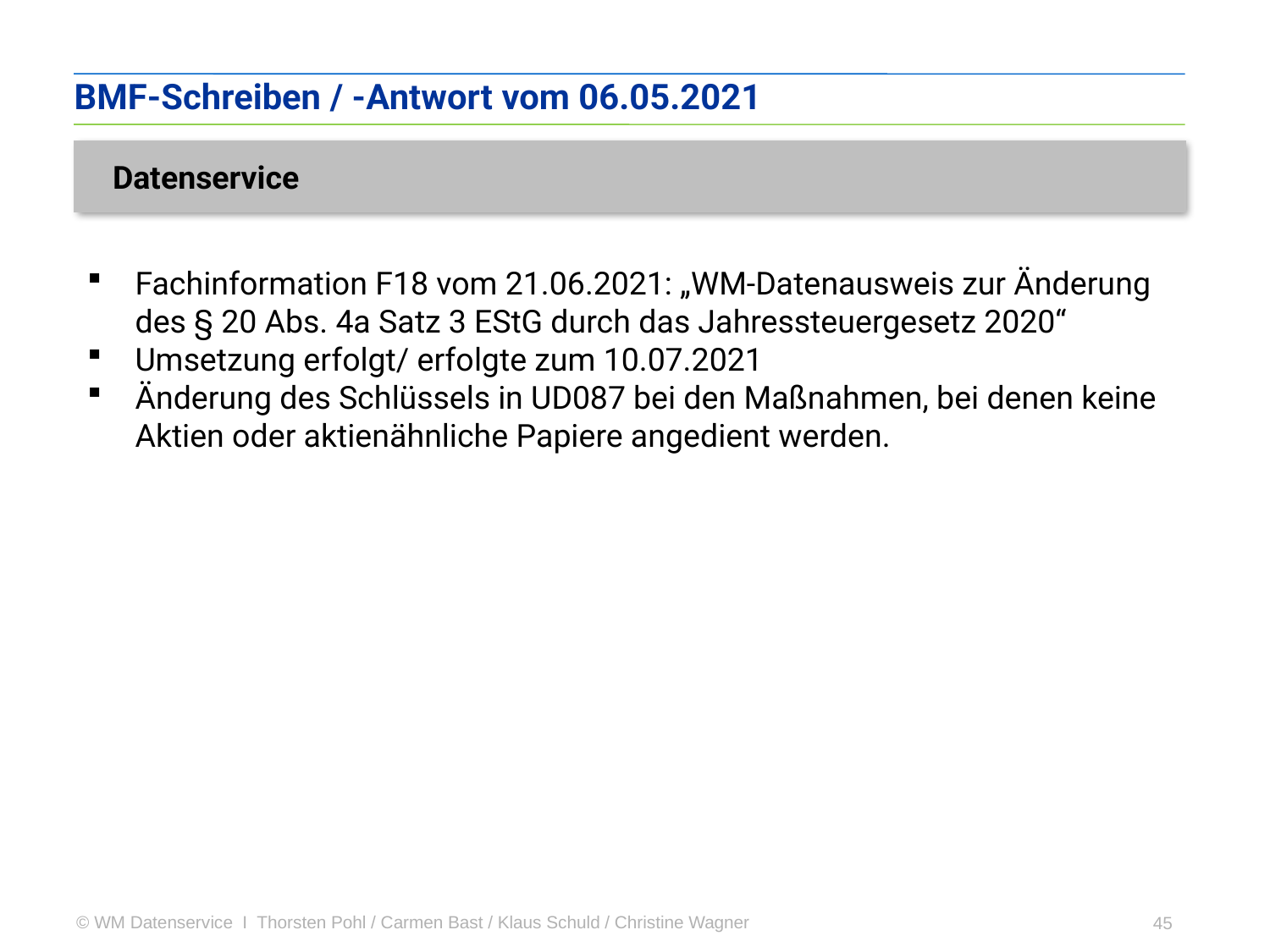

BMF-Schreiben / -Antwort vom 06.05.2021
 Datenservice
Fachinformation F18 vom 21.06.2021: „WM-Datenausweis zur Änderung des § 20 Abs. 4a Satz 3 EStG durch das Jahressteuergesetz 2020“
Umsetzung erfolgt/ erfolgte zum 10.07.2021
Änderung des Schlüssels in UD087 bei den Maßnahmen, bei denen keine Aktien oder aktienähnliche Papiere angedient werden.

45